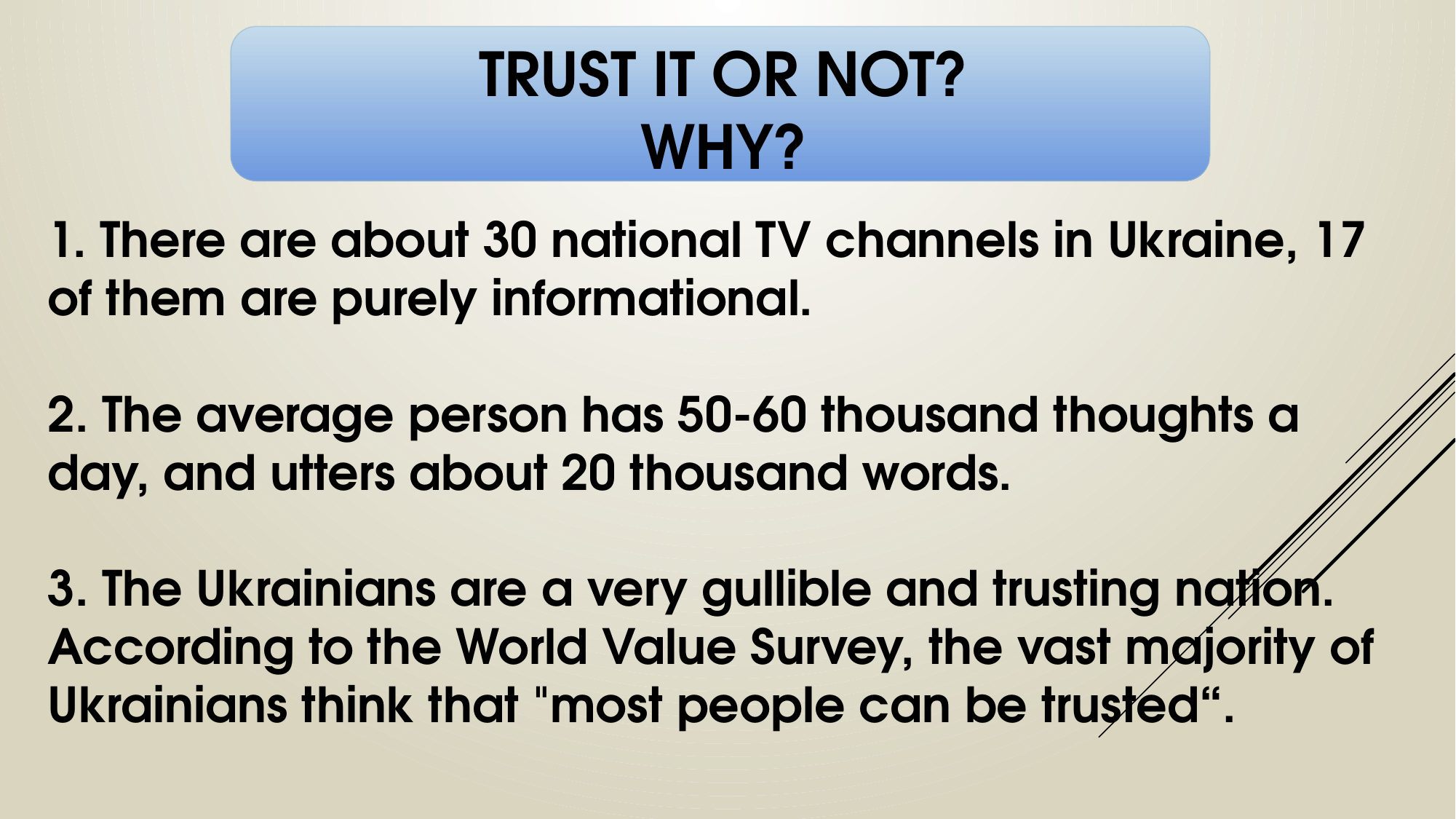

# Trust it or not? Why?

1. There are about 30 national TV channels in Ukraine, 17 of them are purely informational.

2. The average person has 50-60 thousand thoughts a day, and utters about 20 thousand words.

3. The Ukrainians are a very gullible and trusting nation. According to the World Value Survey, the vast majority of Ukrainians think that "most people can be trusted“.